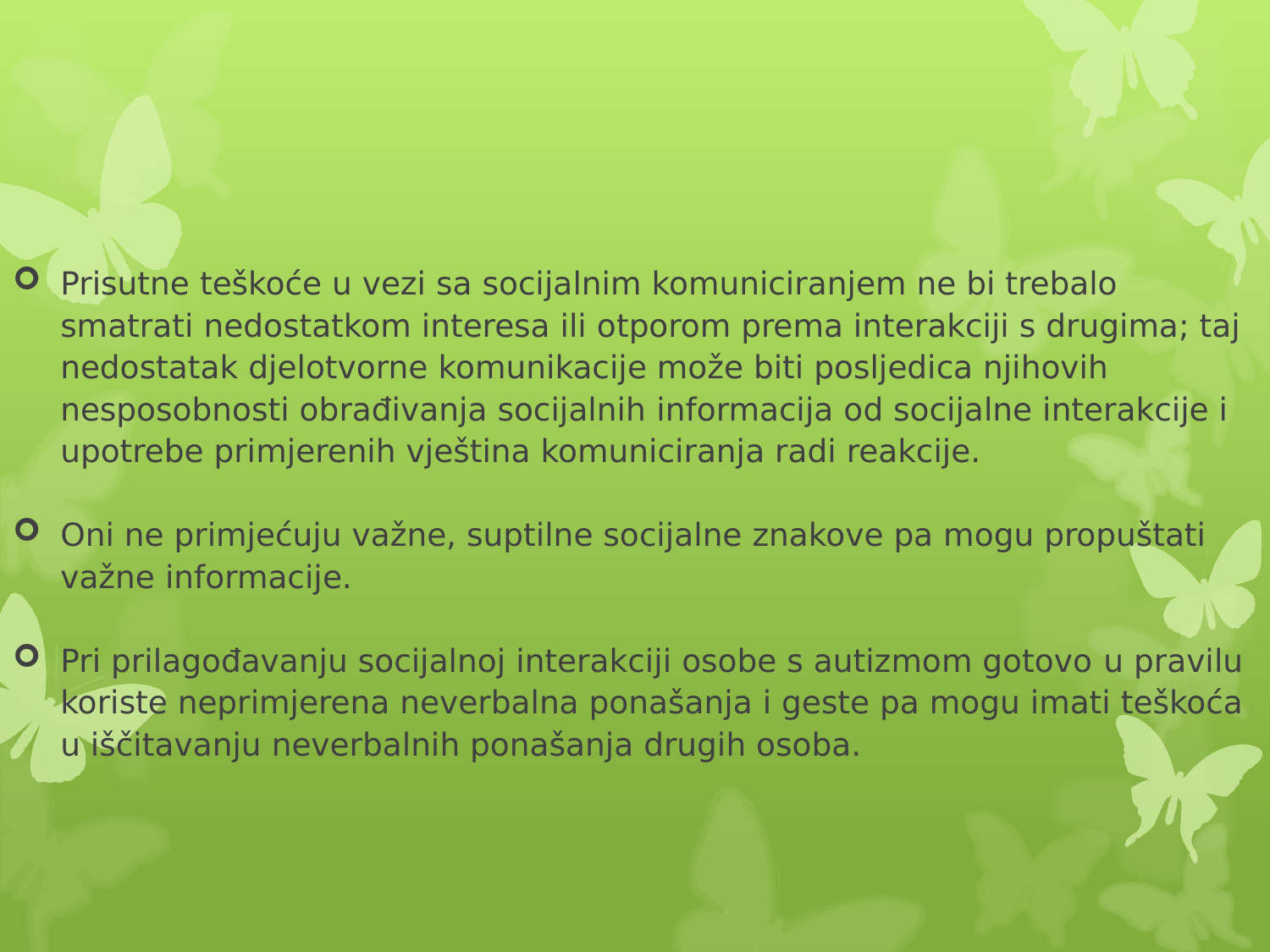

#

Prisutne teškoće u vezi sa socijalnim komuniciranjem ne bi trebalo smatrati nedostatkom interesa ili otporom prema interakciji s drugima; taj nedostatak djelotvorne komunikacije može biti posljedica njihovih nesposobnosti obrađivanja socijalnih informacija od socijalne interakcije i upotrebe primjerenih vještina komuniciranja radi reakcije.

Oni ne primjećuju važne, suptilne socijalne znakove pa mogu propuštati važne informacije.

Pri prilagođavanju socijalnoj interakciji osobe s autizmom gotovo u pravilu koriste neprimjerena neverbalna ponašanja i geste pa mogu imati teškoća u iščitavanju neverbalnih ponašanja drugih osoba.